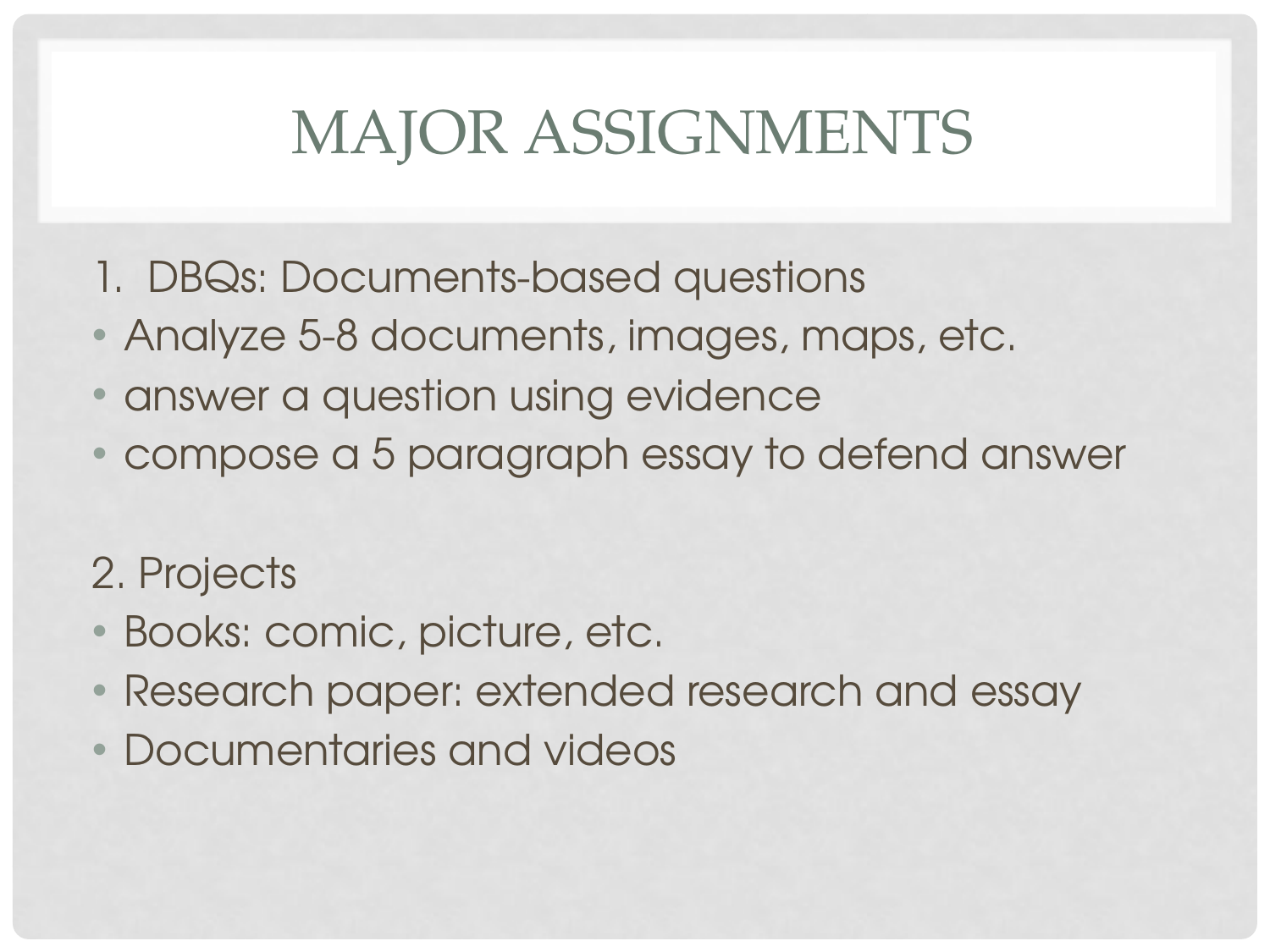

# Major assignments
1.  DBQs: Documents-based questions
Analyze 5-8 documents, images, maps, etc.
answer a question using evidence
compose a 5 paragraph essay to defend answer

2. Projects
Books: comic, picture, etc.
Research paper: extended research and essay
Documentaries and videos